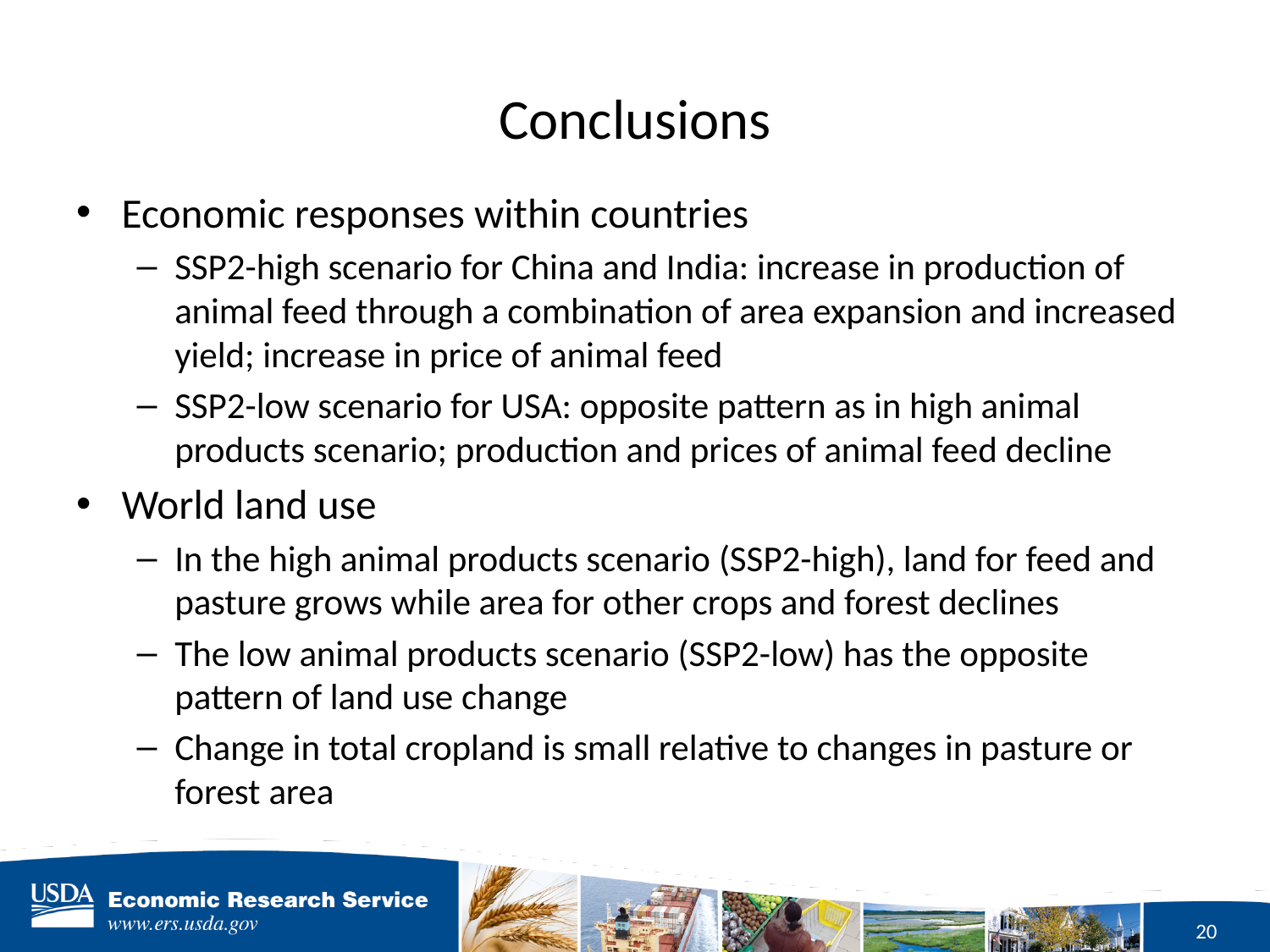

# Conclusions
Economic responses within countries
SSP2-high scenario for China and India: increase in production of animal feed through a combination of area expansion and increased yield; increase in price of animal feed
SSP2-low scenario for USA: opposite pattern as in high animal products scenario; production and prices of animal feed decline
World land use
In the high animal products scenario (SSP2-high), land for feed and pasture grows while area for other crops and forest declines
The low animal products scenario (SSP2-low) has the opposite pattern of land use change
Change in total cropland is small relative to changes in pasture or forest area